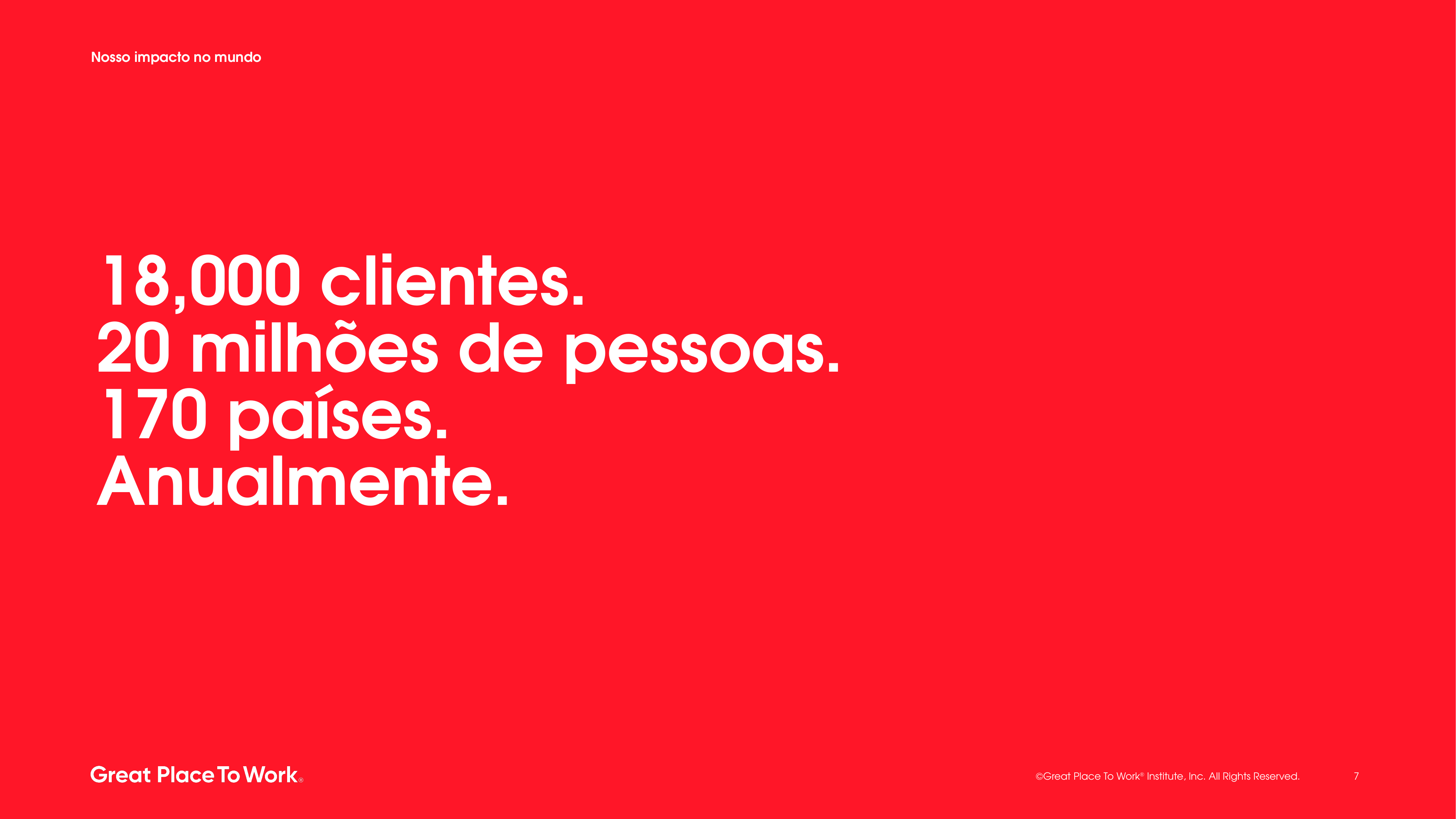

Nosso impacto no mundo
18,000 clientes.
20 milhões de pessoas.
170 países.
Anualmente.
7
©Great Place To Work® Institute, Inc. All Rights Reserved.